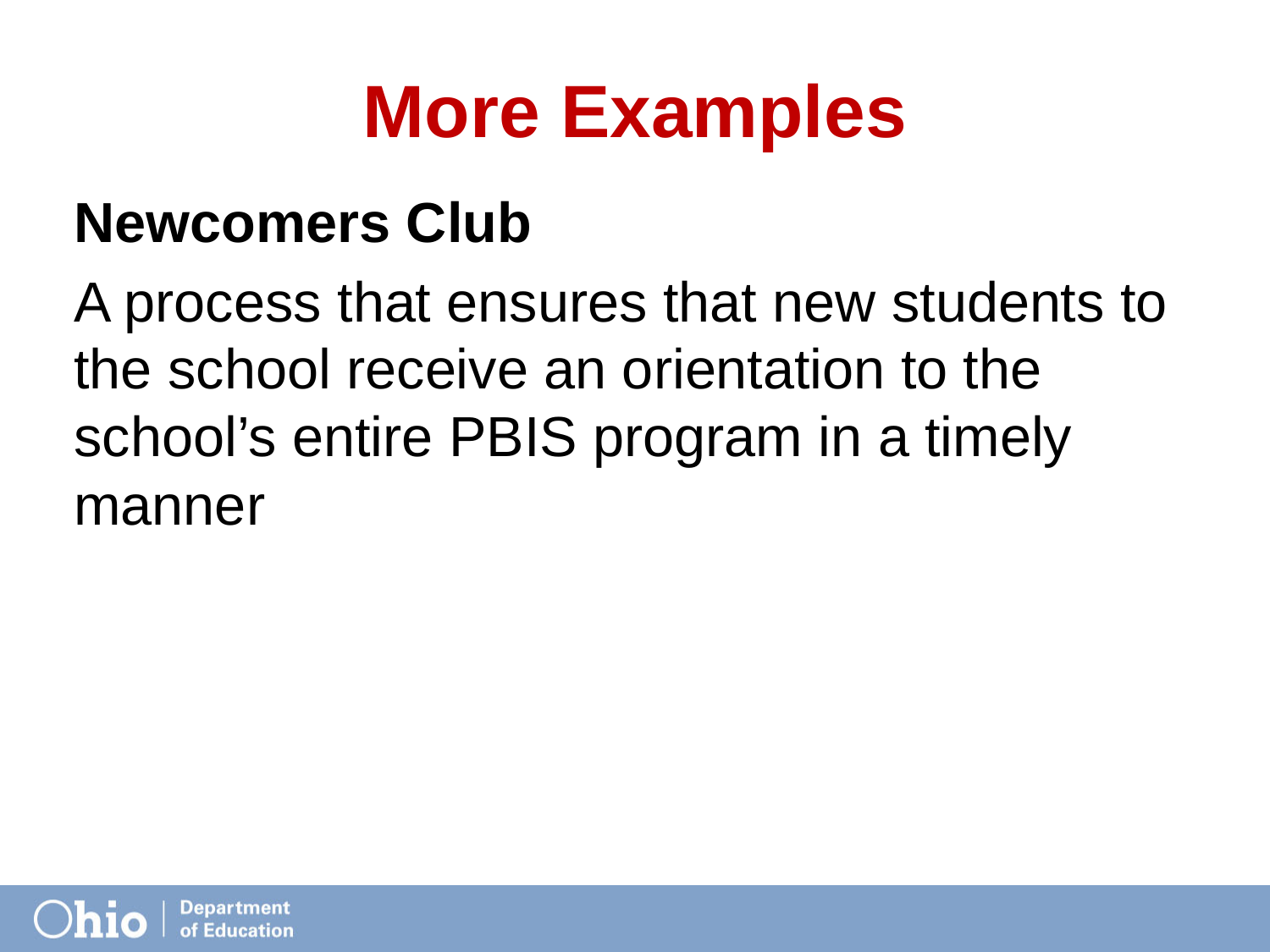

# More Examples
Newcomers Club
A process that ensures that new students to the school receive an orientation to the school’s entire PBIS program in a timely manner